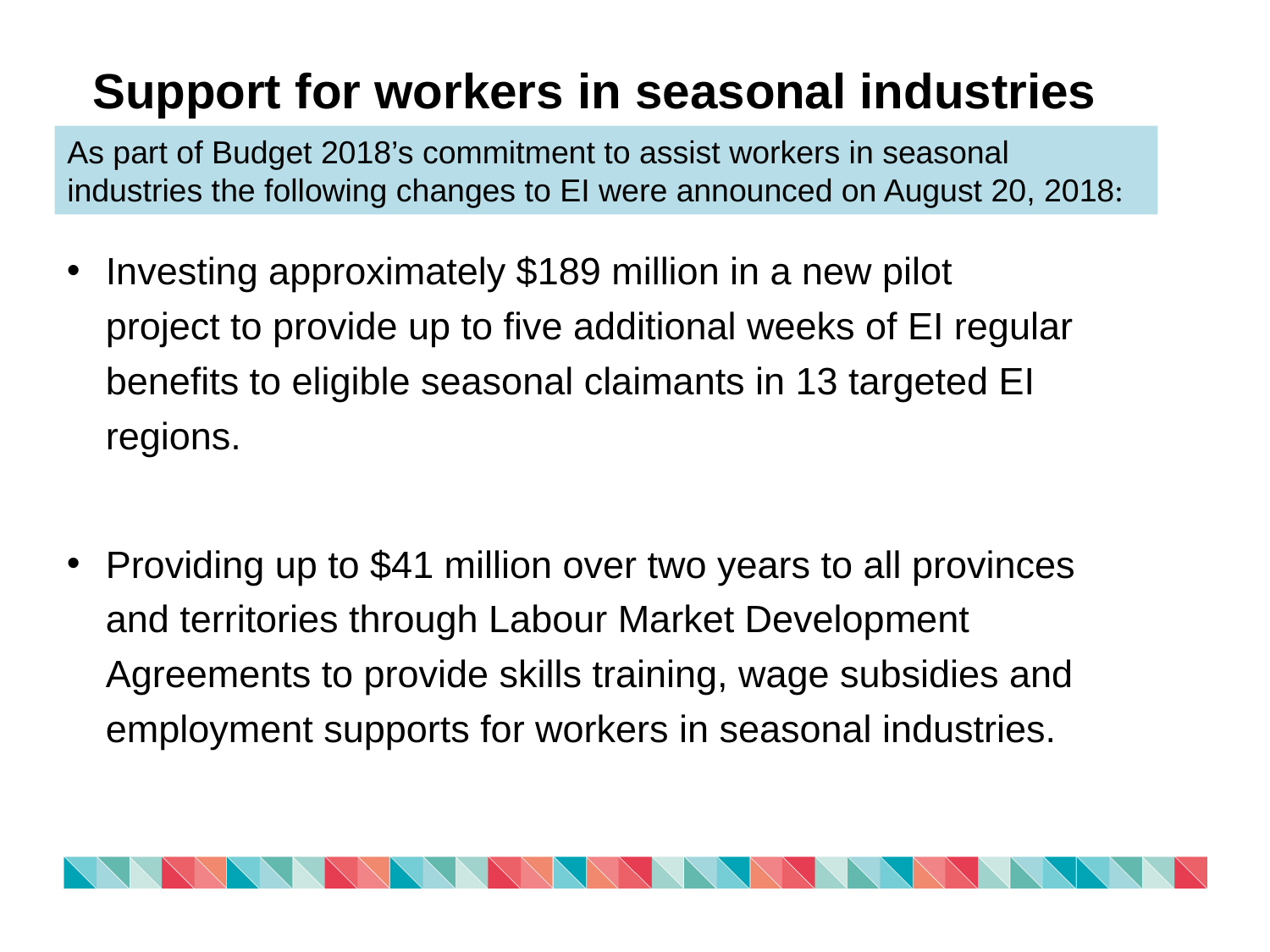

Support for workers in seasonal industries
As part of Budget 2018’s commitment to assist workers in seasonal industries the following changes to EI were announced on August 20, 2018:
Investing approximately $189 million in a new pilot project to provide up to five additional weeks of EI regular benefits to eligible seasonal claimants in 13 targeted EI regions.

Providing up to $41 million over two years to all provinces and territories through Labour Market Development Agreements to provide skills training, wage subsidies and employment supports for workers in seasonal industries.